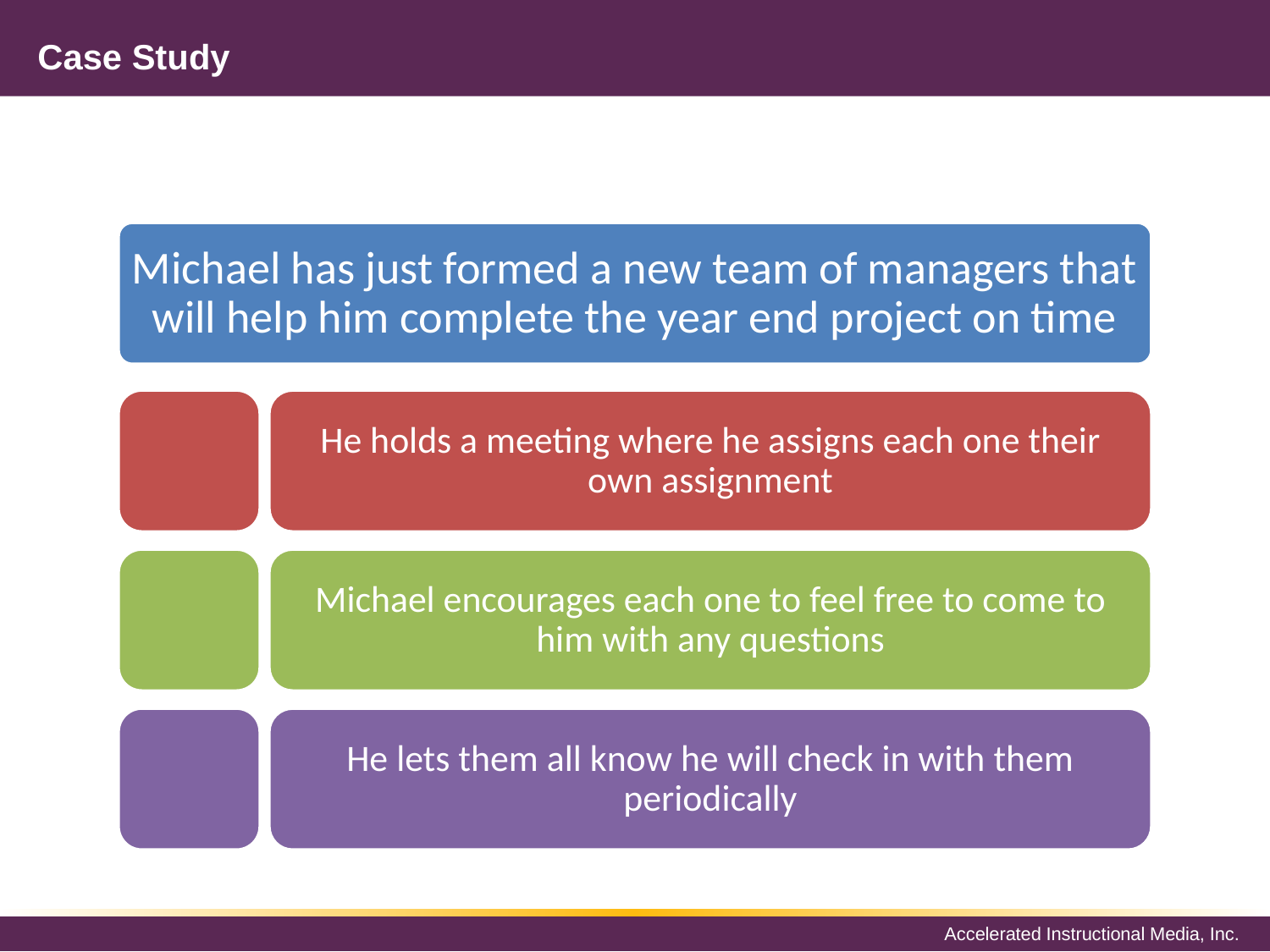

# Case Study

Michael has just formed a new team of managers that will help him complete the year end project on time

He holds a meeting where he assigns each one their own assignment

Michael encourages each one to feel free to come to him with any questions

He lets them all know he will check in with them periodically